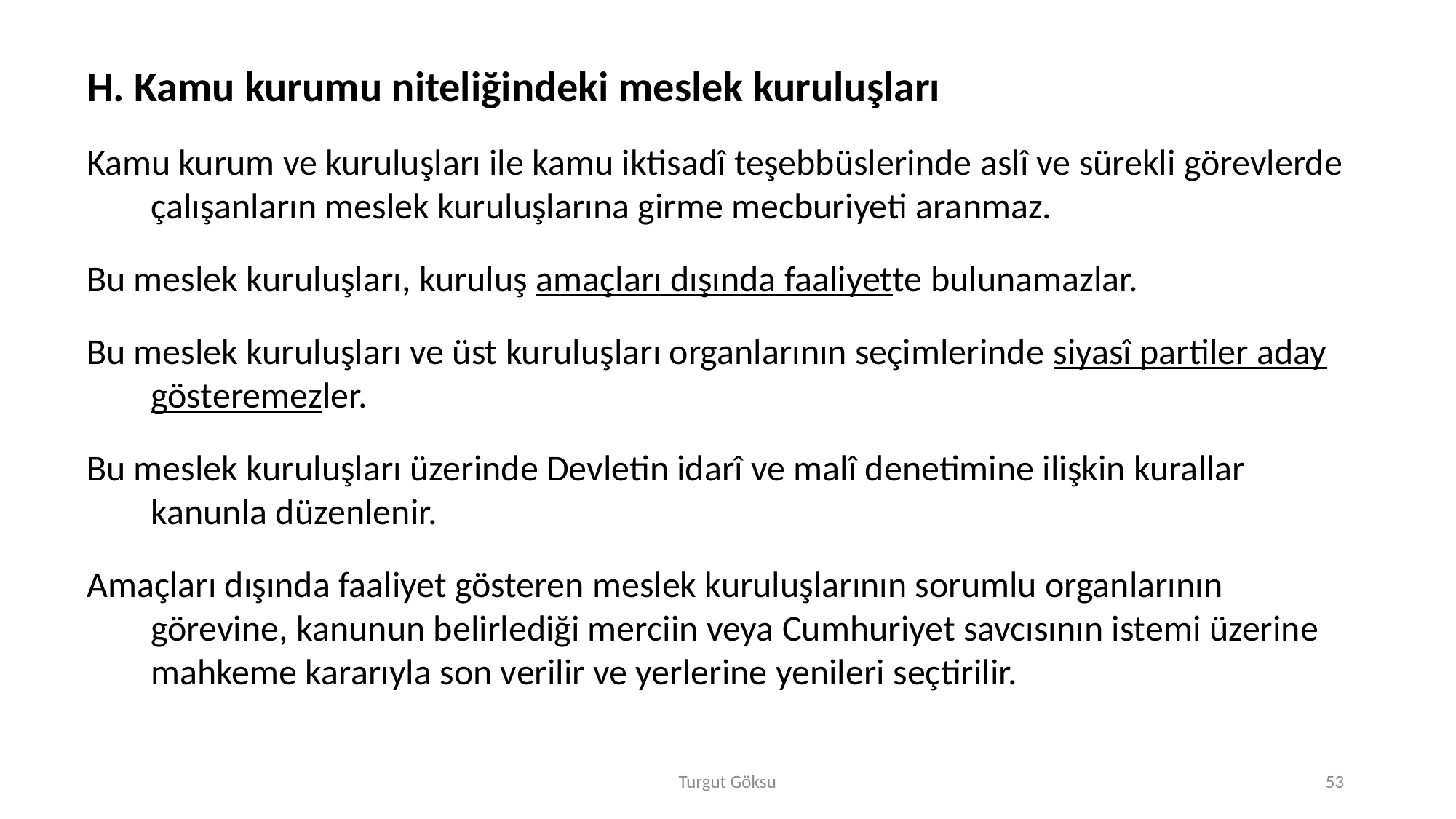

H. Kamu kurumu niteliğindeki meslek kuruluşları

Kamu kurum ve kuruluşları ile kamu iktisadî teşebbüslerinde aslî ve sürekli görevlerde çalışanların meslek kuruluşlarına girme mecburiyeti aranmaz.

Bu meslek kuruluşları, kuruluş amaçları dışında faaliyette bulunamazlar.

Bu meslek kuruluşları ve üst kuruluşları organlarının seçimlerinde siyasî partiler aday gösteremezler.

Bu meslek kuruluşları üzerinde Devletin idarî ve malî denetimine ilişkin kurallar kanunla düzenlenir.

Amaçları dışında faaliyet gösteren meslek kuruluşlarının sorumlu organlarının görevine, kanunun belirlediği merciin veya Cumhuriyet savcısının istemi üzerine mahkeme kararıyla son verilir ve yerlerine yenileri seçtirilir.
Turgut Göksu
53